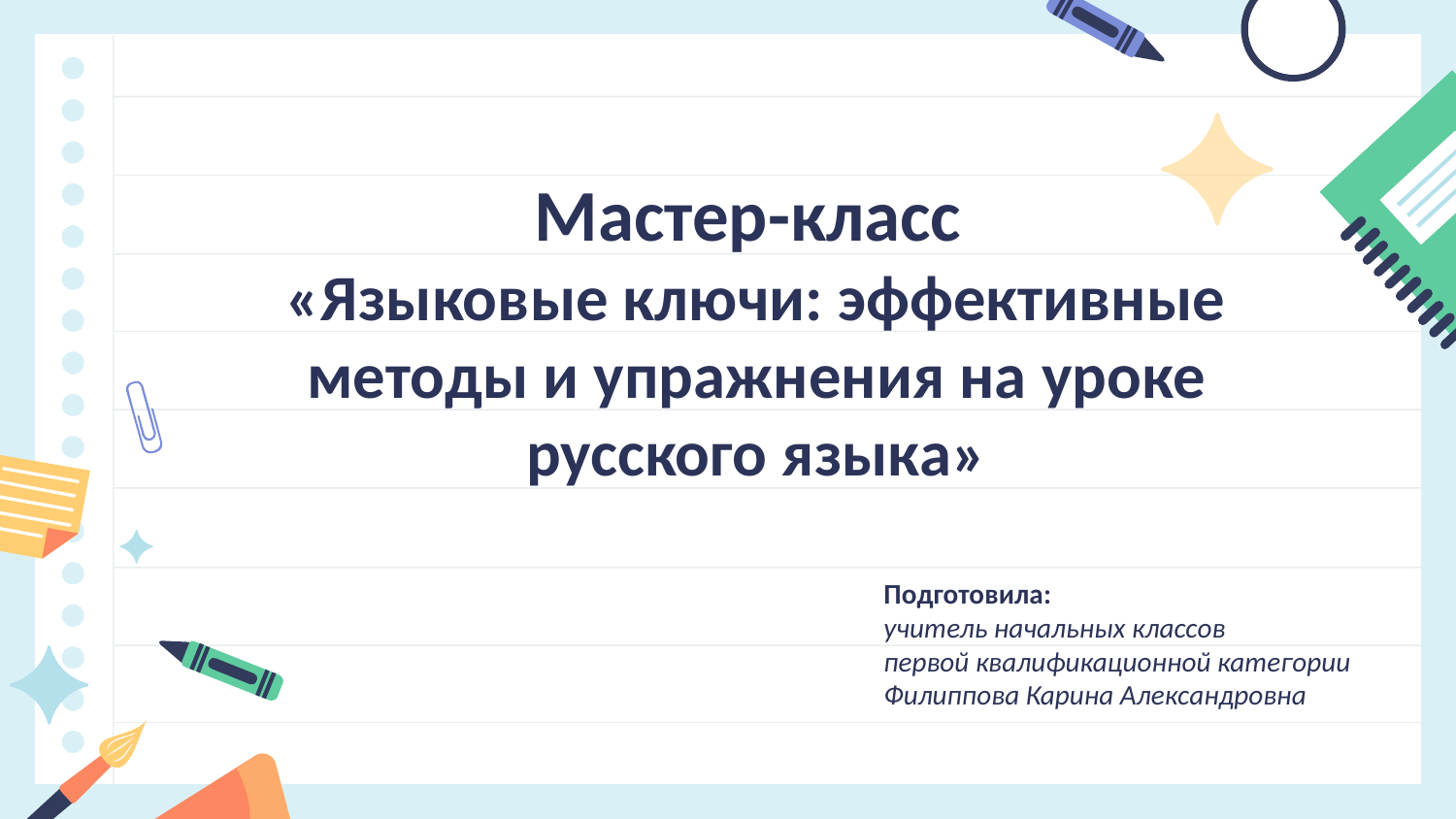

Мастер-класс
«Языковые ключи: эффективные методы и упражнения на уроке русского языка»

Подготовила:
учитель начальных классов
первой квалификационной категории
Филиппова Карина Александровна